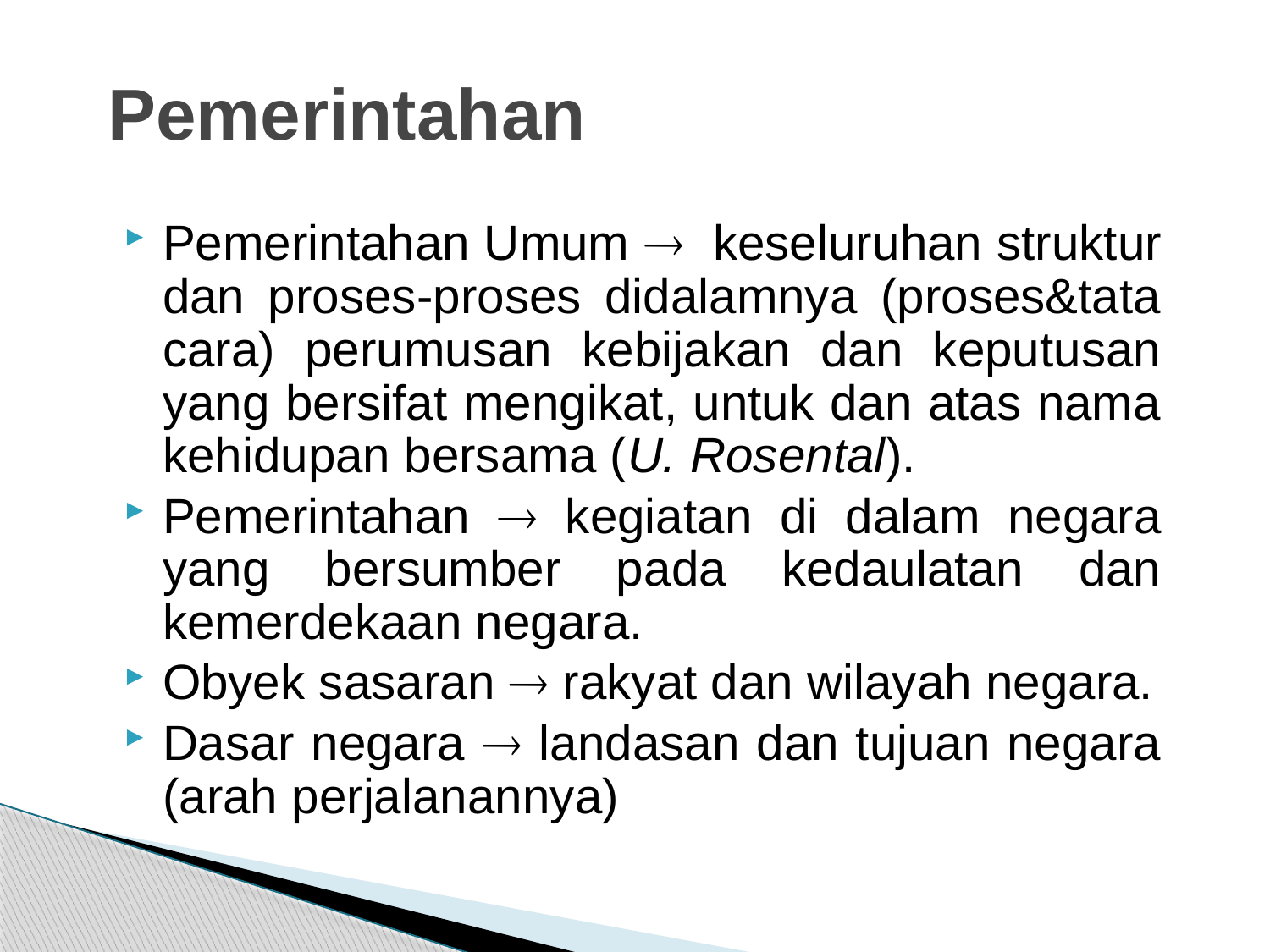

# Pemerintahan
Pemerintahan Umum →  keseluruhan struktur dan proses-proses didalamnya (proses&tata cara) perumusan kebijakan dan keputusan yang bersifat mengikat, untuk dan atas nama kehidupan bersama (U. Rosental).
Pemerintahan → kegiatan di dalam negara yang bersumber pada kedaulatan dan kemerdekaan negara.
Obyek sasaran → rakyat dan wilayah negara.
Dasar negara → landasan dan tujuan negara (arah perjalanannya)